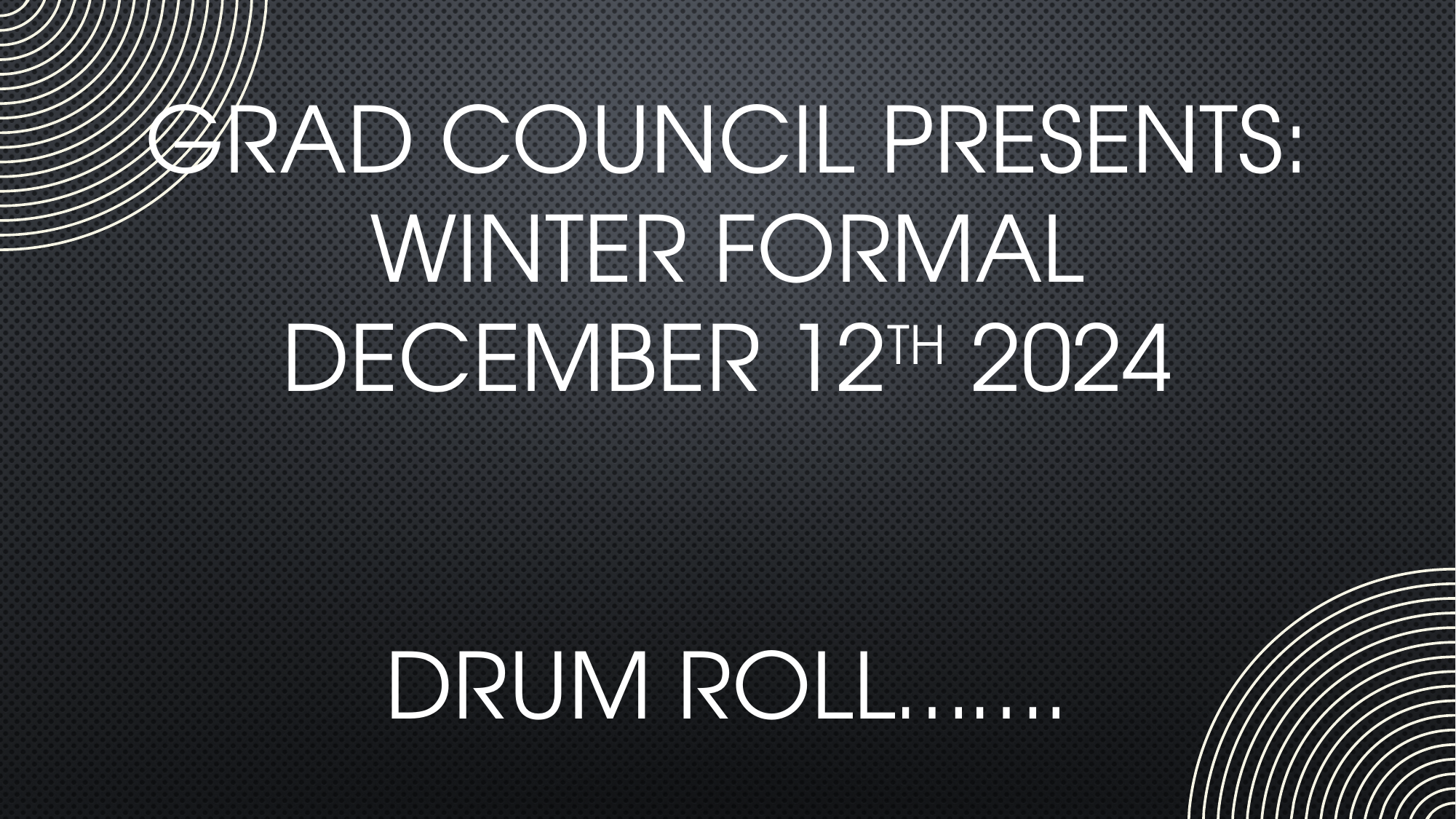

Grad Council Presents: Winter formal
December 12th 2024

Drum roll…….